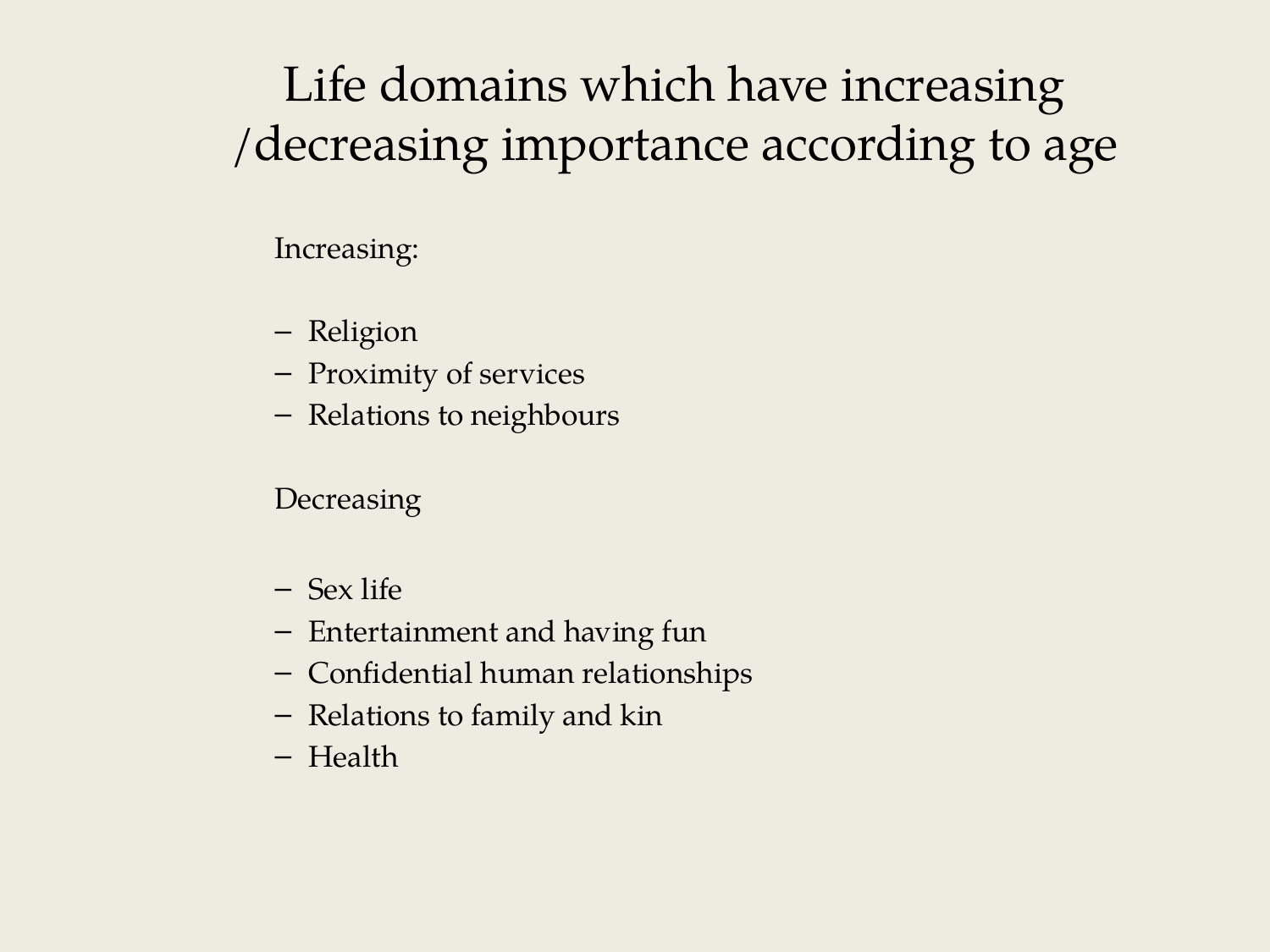

# Life domains which have increasing /decreasing importance according to age
Increasing:

Religion
Proximity of services
Relations to neighbours

Decreasing

Sex life
Entertainment and having fun
Confidential human relationships
Relations to family and kin
Health